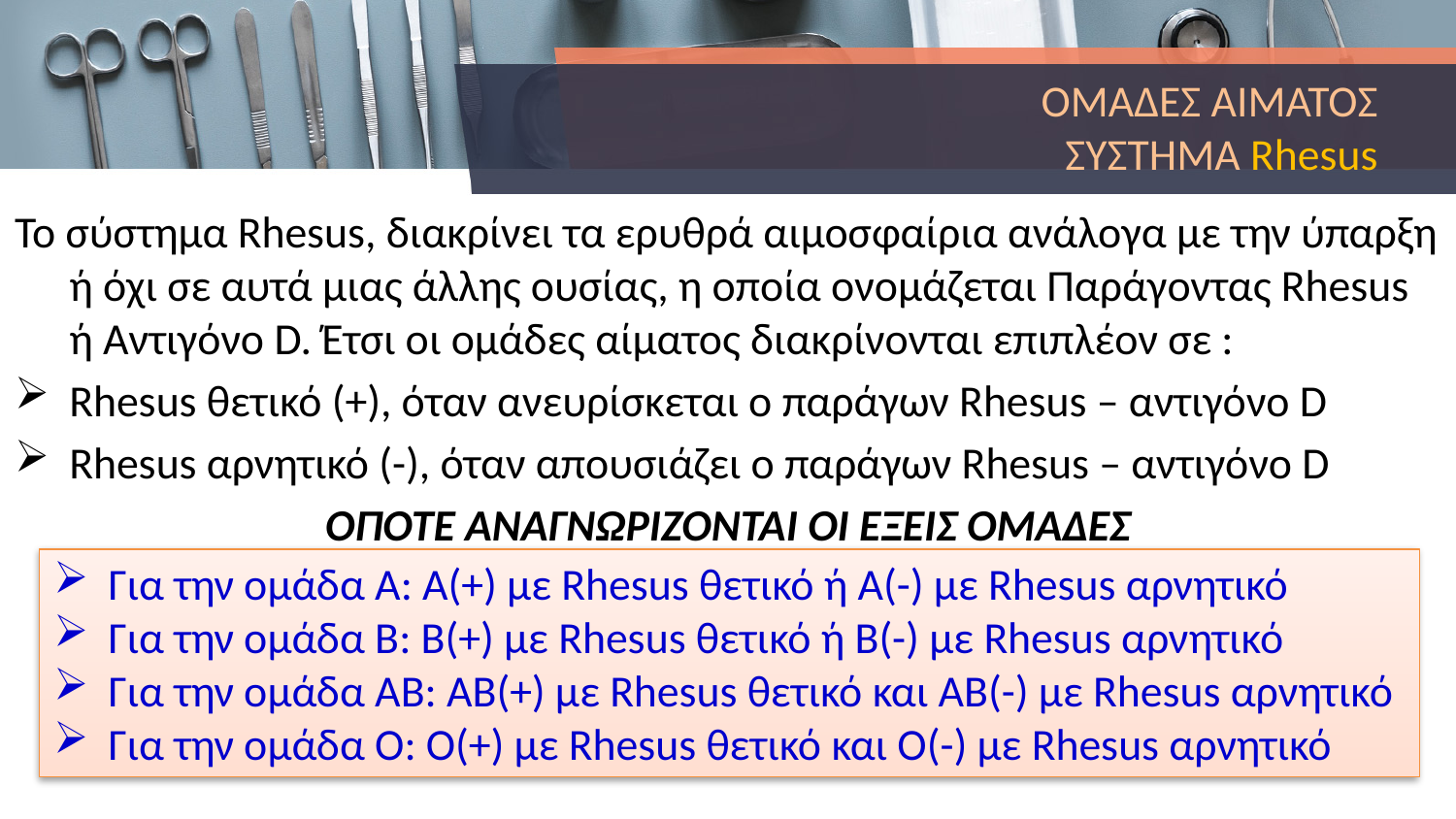

# ΟΜΑΔΕΣ ΑΙΜΑΤΟΣ ΣΥΣΤΗΜΑ Rhesus
Το σύστημα Rhesus, διακρίνει τα ερυθρά αιμοσφαίρια ανάλογα με την ύπαρξη ή όχι σε αυτά μιας άλλης ουσίας, η οποία ονομάζεται Παράγοντας Rhesus ή Αντιγόνο D. Έτσι οι ομάδες αίματος διακρίνονται επιπλέον σε :
Rhesus θετικό (+), όταν ανευρίσκεται ο παράγων Rhesus – αντιγόνο D
Rhesus αρνητικό (-), όταν απουσιάζει ο παράγων Rhesus – αντιγόνο D
ΟΠΟΤΕ ΑΝΑΓΝΩΡΙΖΟΝΤΑΙ ΟΙ ΕΞΕΙΣ ΟΜΑΔΕΣ
Για την ομάδα Α: Α(+) με Rhesus θετικό ή Α(-) με Rhesus αρνητικό
Για την ομάδα Β: Β(+) με Rhesus θετικό ή Β(-) με Rhesus αρνητικό
Για την ομάδα ΑΒ: ΑΒ(+) με Rhesus θετικό και ΑΒ(-) με Rhesus αρνητικό
Για την ομάδα Ο: Ο(+) με Rhesus θετικό και Ο(-) με Rhesus αρνητικό